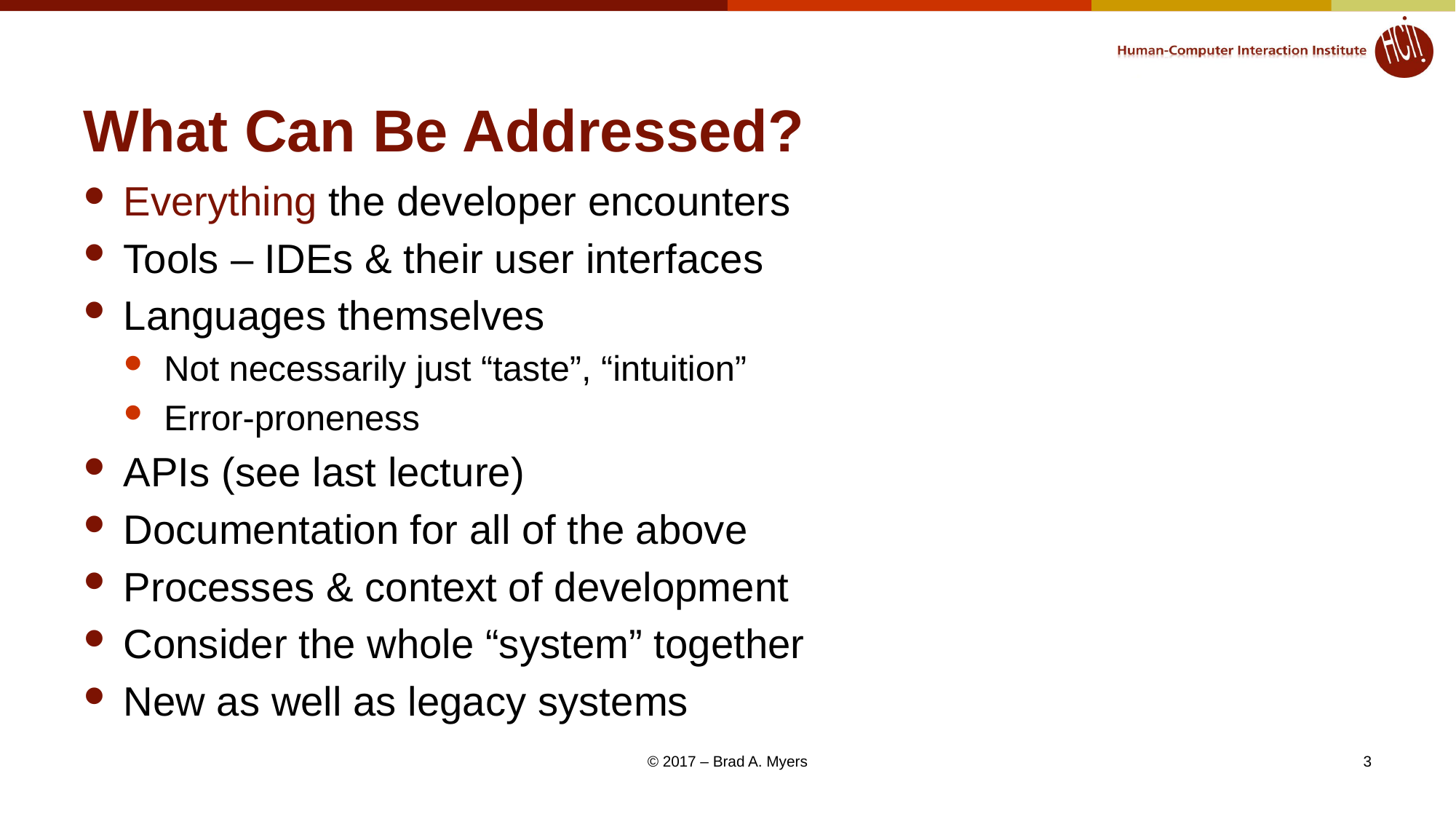

# What Can Be Addressed?
Everything the developer encounters
Tools – IDEs & their user interfaces
Languages themselves
Not necessarily just “taste”, “intuition”
Error-proneness
APIs (see last lecture)
Documentation for all of the above
Processes & context of development
Consider the whole “system” together
New as well as legacy systems
© 2017 – Brad A. Myers
3